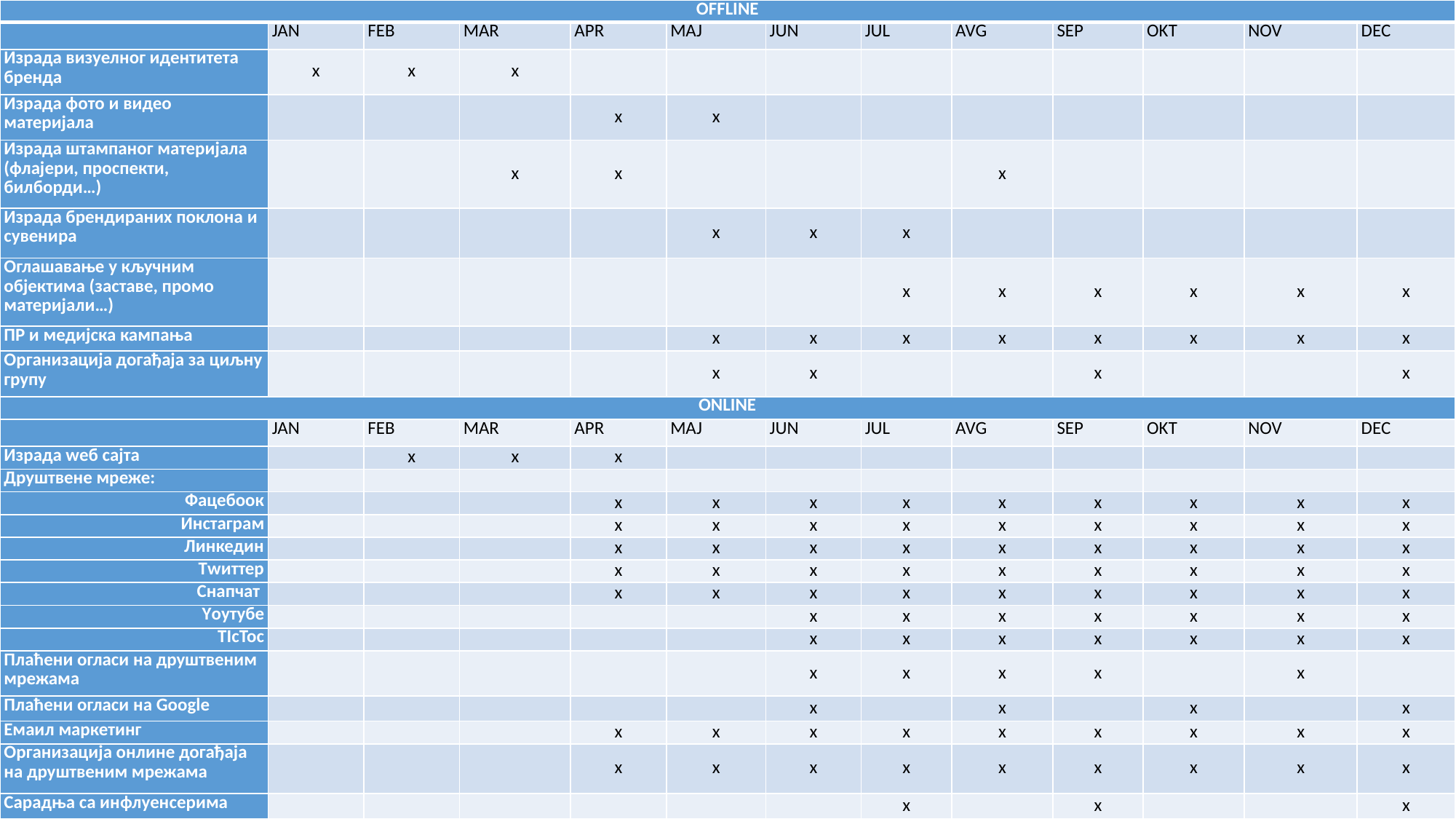

| OFFLINE |  |  |  |  |  |  |  |  |  |  |  |  |
| --- | --- | --- | --- | --- | --- | --- | --- | --- | --- | --- | --- | --- |
|  | JAN | FEB | MAR | APR | MAJ | JUN | JUL | AVG | SEP | OKT | NOV | DEC |
| Израда визуелног идентитета бренда | x | x | x |  |  |  |  |  |  |  |  |  |
| Израда фото и видео материјала |  |  |  | x | x |  |  |  |  |  |  |  |
| Израда штампаног материјала (флајери, проспекти, билборди…) |  |  | x | x |  |  |  | x |  |  |  |  |
| Израда брендираних поклона и сувенира |  |  |  |  | x | x | x |  |  |  |  |  |
| Оглашавање у кључним објектима (заставе, промо материјали…) |  |  |  |  |  |  | x | x | x | x | x | x |
| ПР и медијска кампања |  |  |  |  | x | x | x | x | x | x | x | x |
| Организација догађаја за циљну групу |  |  |  |  | x | x |  |  | x |  |  | x |
| ONLINE |  |  |  |  |  |  |  |  |  |  |  |  |
|  | JAN | FEB | MAR | APR | MAJ | JUN | JUL | AVG | SEP | OKT | NOV | DEC |
| Израда wеб сајта |  | x | x | x |  |  |  |  |  |  |  |  |
| Друштвене мреже: |  |  |  |  |  |  |  |  |  |  |  |  |
| Фацебоок |  |  |  | x | x | x | x | x | x | x | x | x |
| Инстаграм |  |  |  | x | x | x | x | x | x | x | x | x |
| Линкедин |  |  |  | x | x | x | x | x | x | x | x | x |
| Тwиттер |  |  |  | x | x | x | x | x | x | x | x | x |
| Снапчат |  |  |  | x | x | x | x | x | x | x | x | x |
| Yоутубе |  |  |  |  |  | x | x | x | x | x | x | x |
| TIcToc |  |  |  |  |  | x | x | x | x | x | x | x |
| Плаћени огласи на друштвеним мрежама |  |  |  |  |  | x | x | x | x |  | x |  |
| Плаћени огласи на Google |  |  |  |  |  | x |  | x |  | x |  | x |
| Емаил маркетинг |  |  |  | x | x | x | x | x | x | x | x | x |
| Организација онлине догађаја на друштвеним мрежама |  |  |  | x | x | x | x | x | x | x | x | x |
| Сарадња са инфлуенсерима |  |  |  |  |  |  | x |  | x |  |  | x |